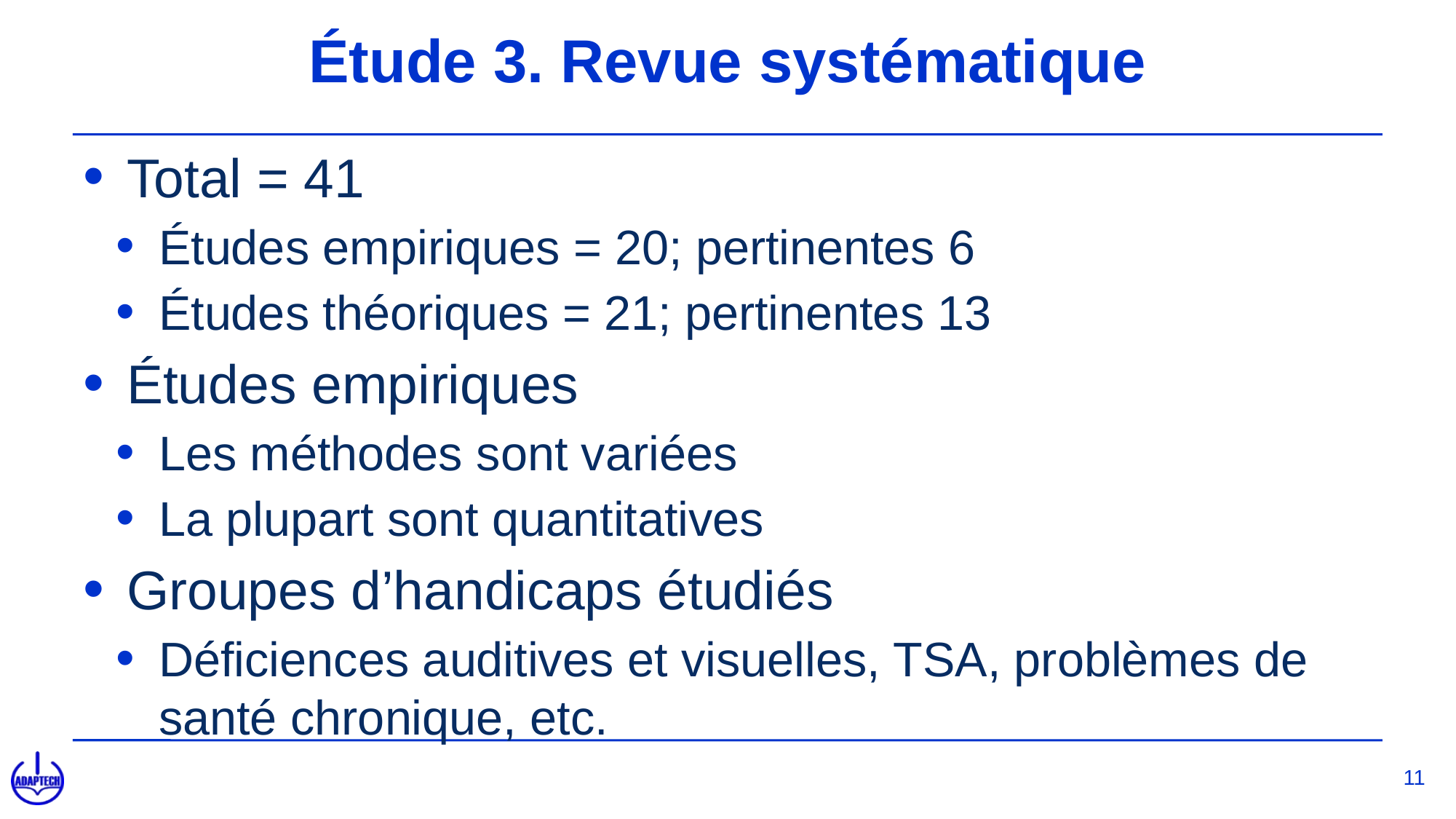

# Étude 3. Revue systématique
Total = 41
Études empiriques = 20; pertinentes 6
Études théoriques = 21; pertinentes 13
Études empiriques
Les méthodes sont variées
La plupart sont quantitatives
Groupes d’handicaps étudiés
Déficiences auditives et visuelles, TSA, problèmes de santé chronique, etc.

11